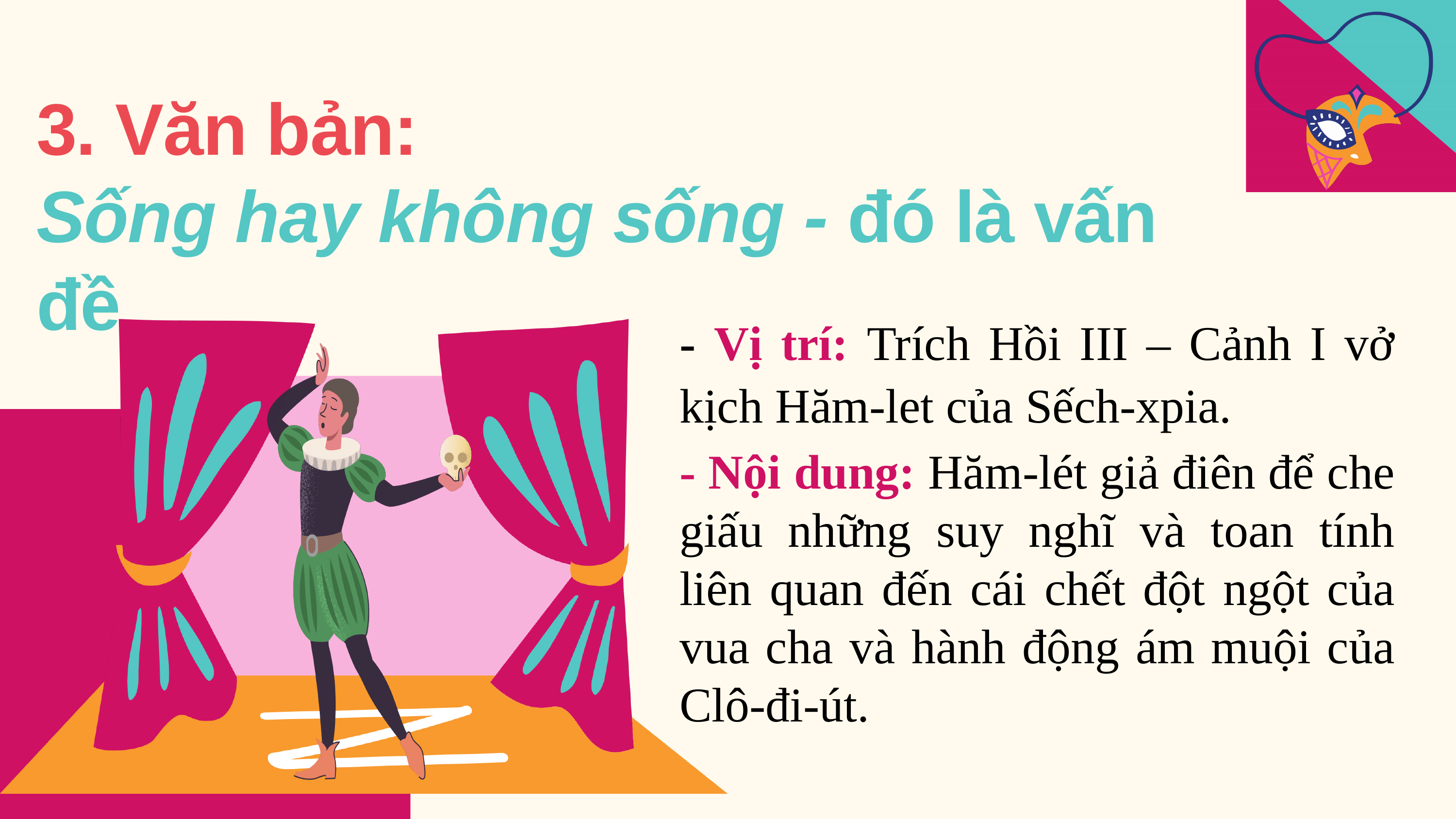

3. Văn bản:
Sống hay không sống - đó là vấn đề
- Vị trí: Trích Hồi III – Cảnh I vở kịch Hăm-let của Sếch-xpia.
- Nội dung: Hăm-lét giả điên để che giấu những suy nghĩ và toan tính liên quan đến cái chết đột ngột của vua cha và hành động ám muội của Clô-đi-út.